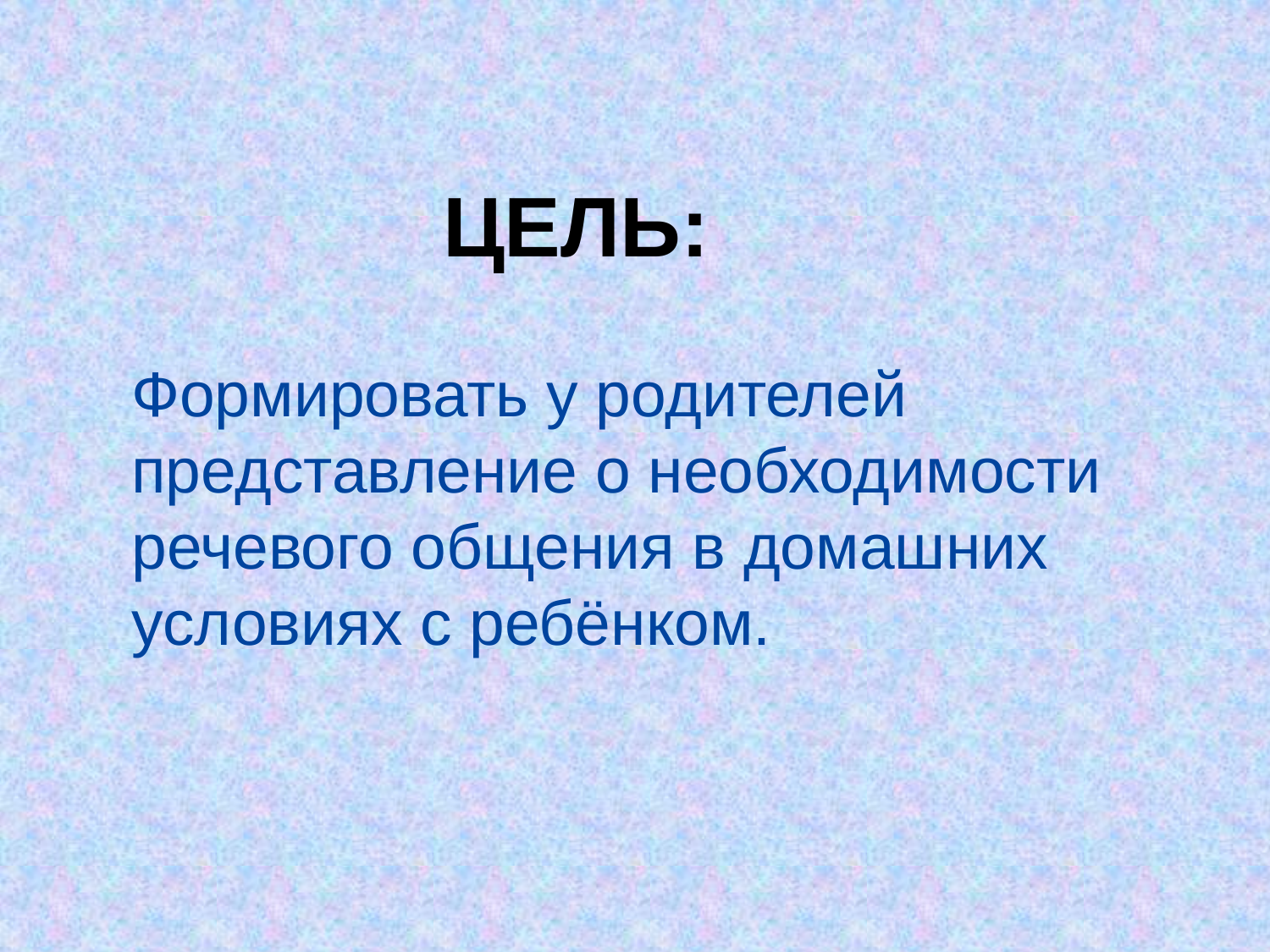

# Цель:
Формировать у родителей представление о необходимости речевого общения в домашних условиях с ребёнком.